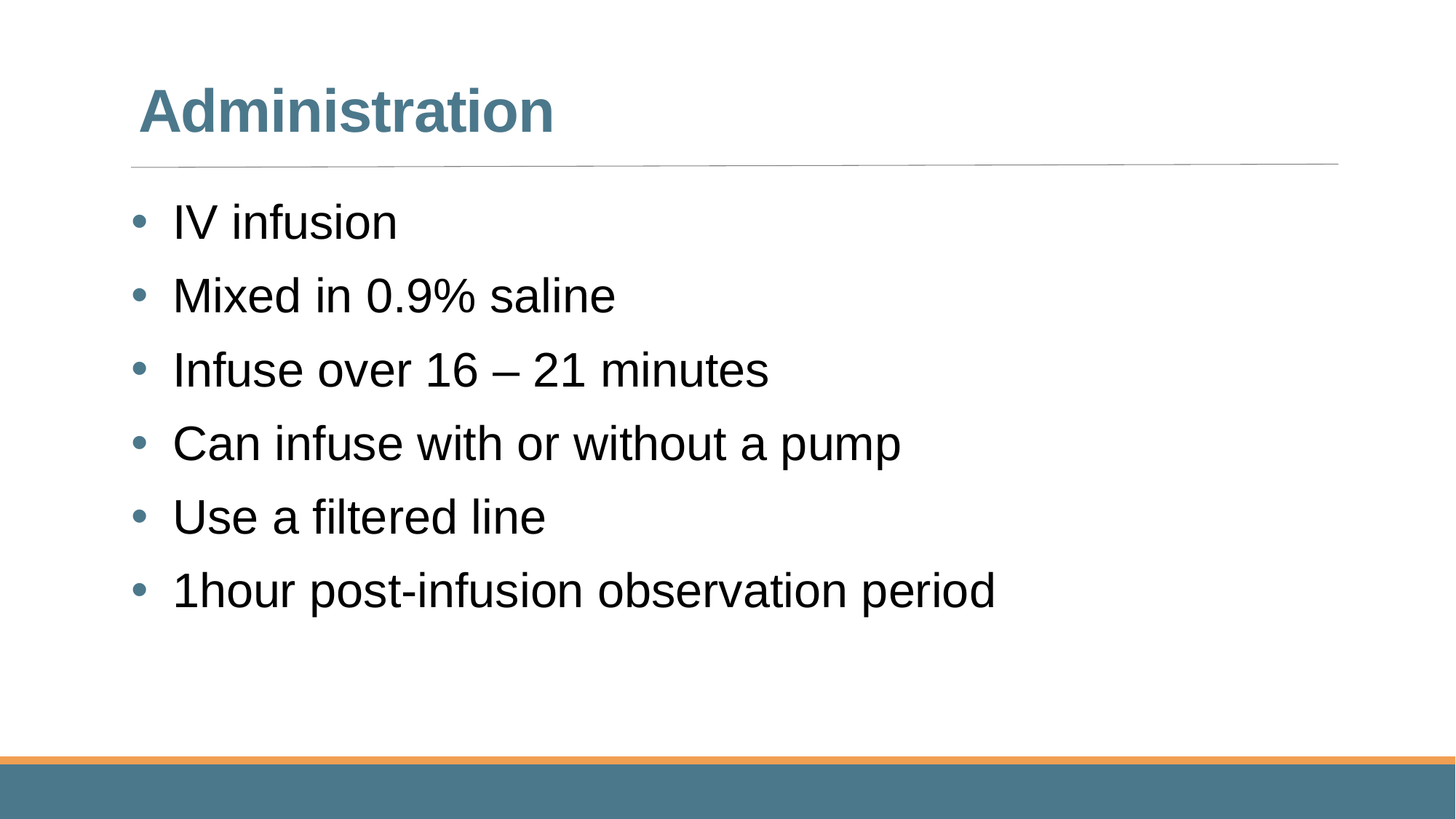

# Administration
IV infusion
Mixed in 0.9% saline
Infuse over 16 – 21 minutes
Can infuse with or without a pump
Use a filtered line
1hour post-infusion observation period